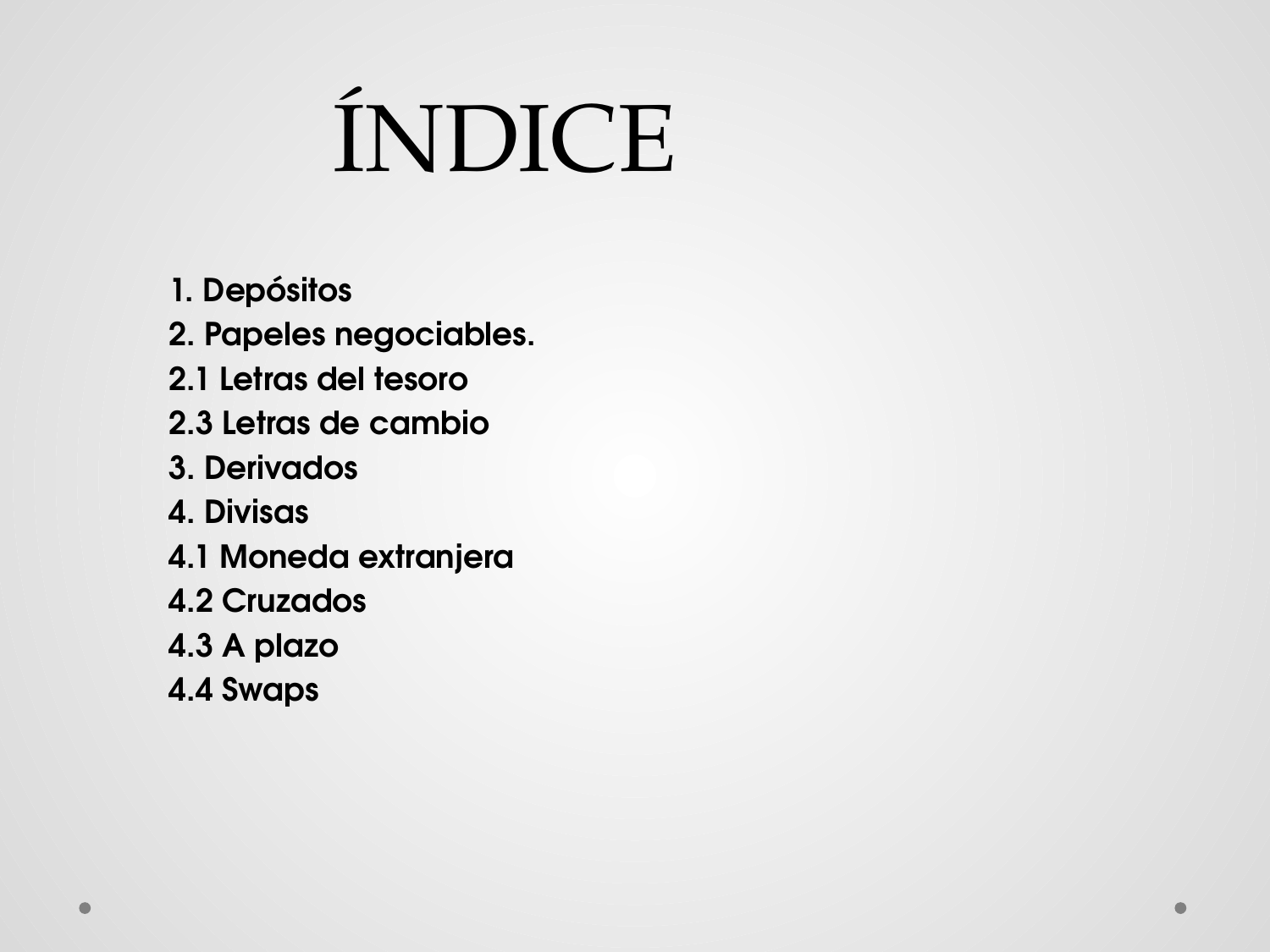

# ÍNDICE

1. Depósitos
2. Papeles negociables.
2.1 Letras del tesoro
2.3 Letras de cambio
3. Derivados
4. Divisas
4.1 Moneda extranjera
4.2 Cruzados
4.3 A plazo
4.4 Swaps